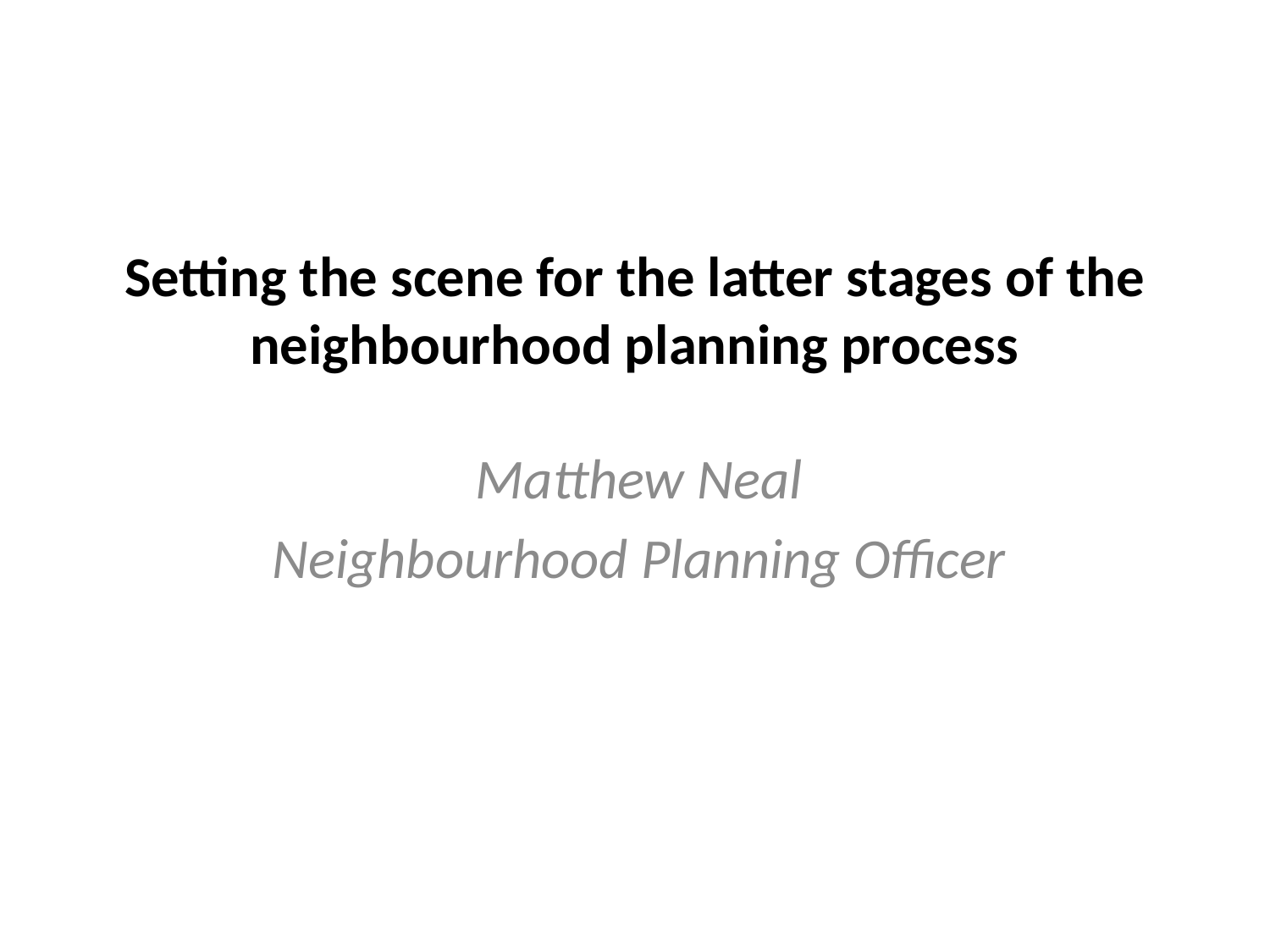

# Setting the scene for the latter stages of the neighbourhood planning process
Matthew Neal
Neighbourhood Planning Officer